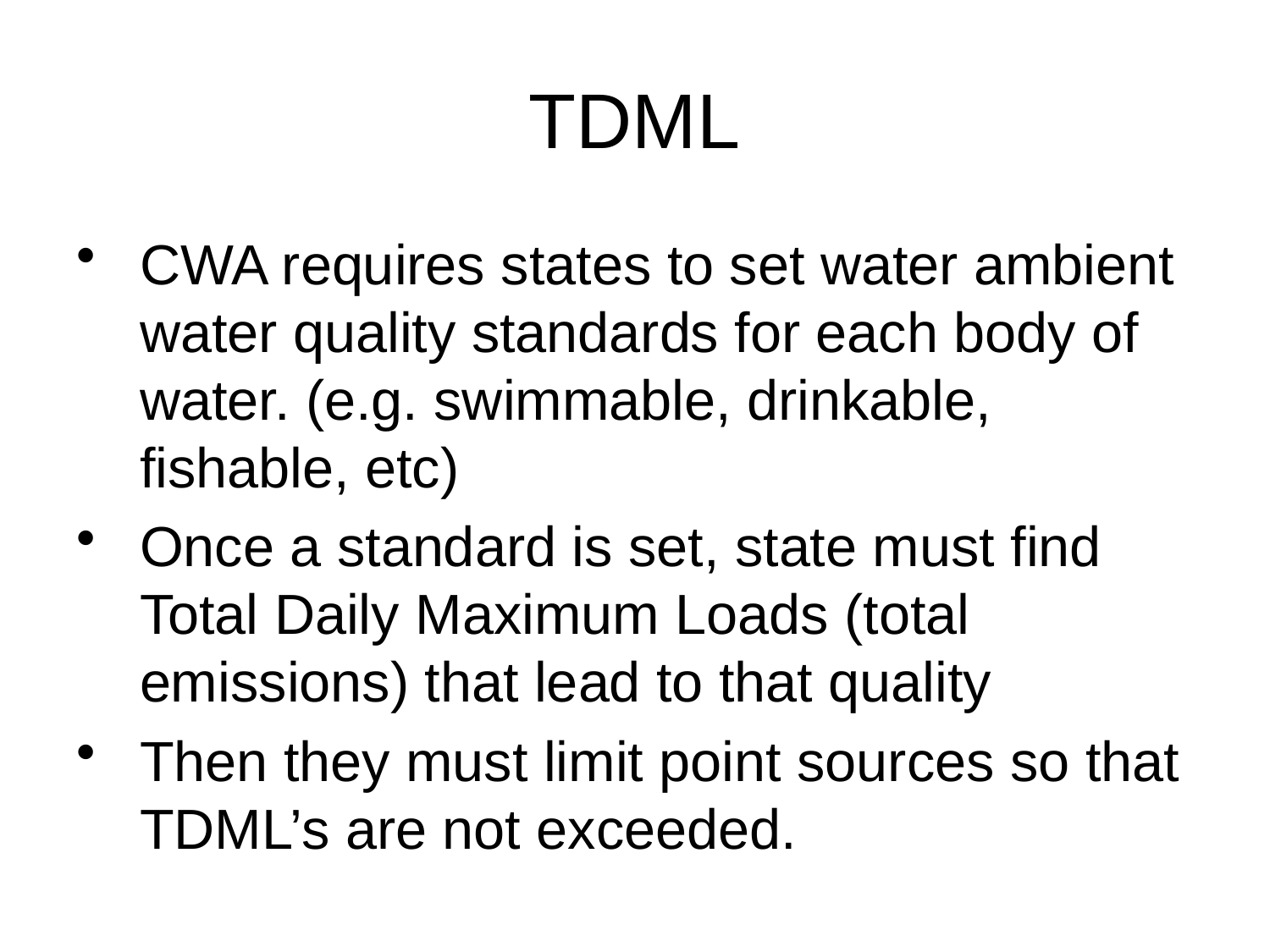

# TDML
CWA requires states to set water ambient water quality standards for each body of water. (e.g. swimmable, drinkable, fishable, etc)
Once a standard is set, state must find Total Daily Maximum Loads (total emissions) that lead to that quality
Then they must limit point sources so that TDML’s are not exceeded.